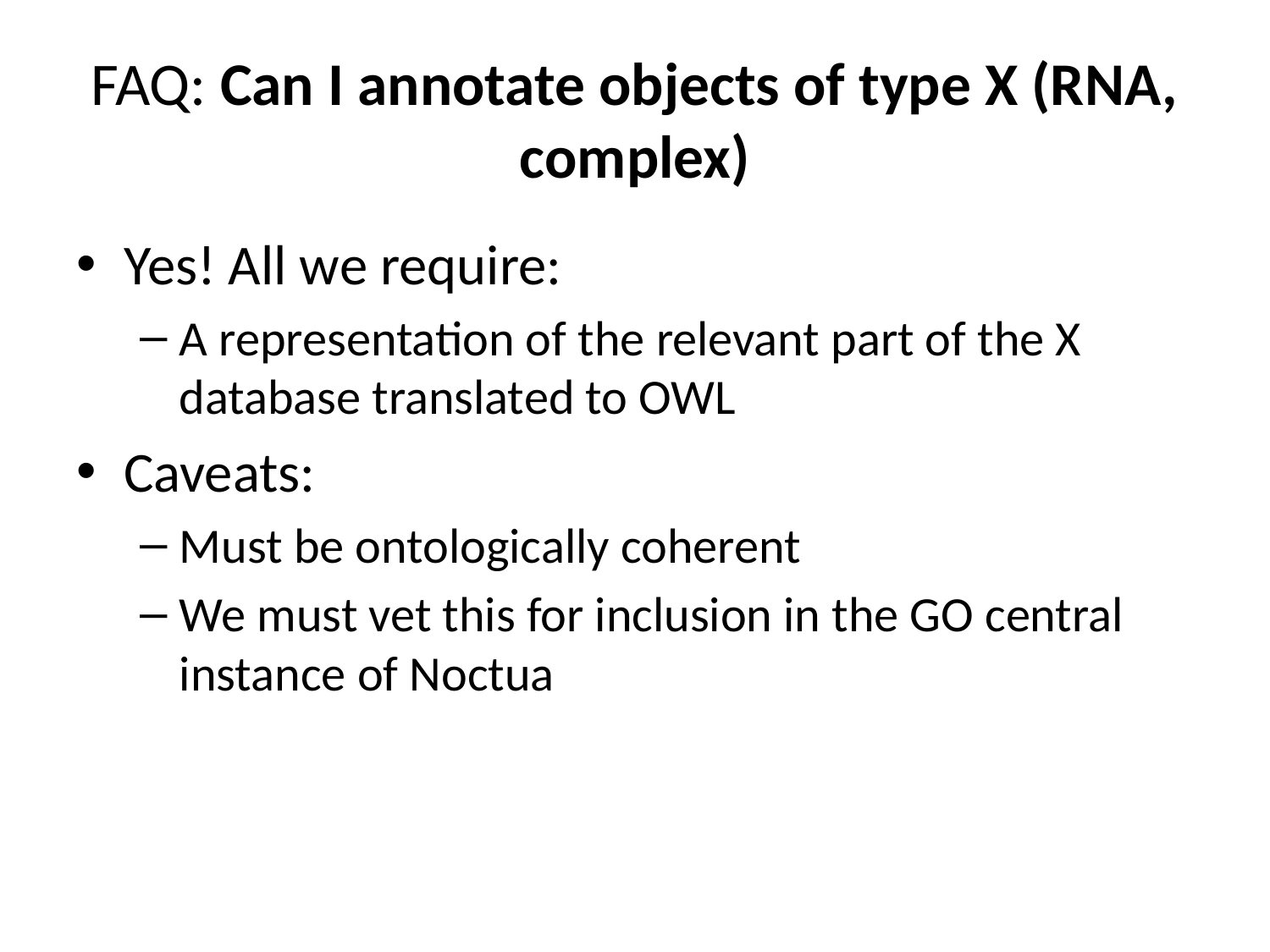

# FAQ: Can I annotate objects of type X (RNA, complex)
Yes! All we require:
A representation of the relevant part of the X database translated to OWL
Caveats:
Must be ontologically coherent
We must vet this for inclusion in the GO central instance of Noctua